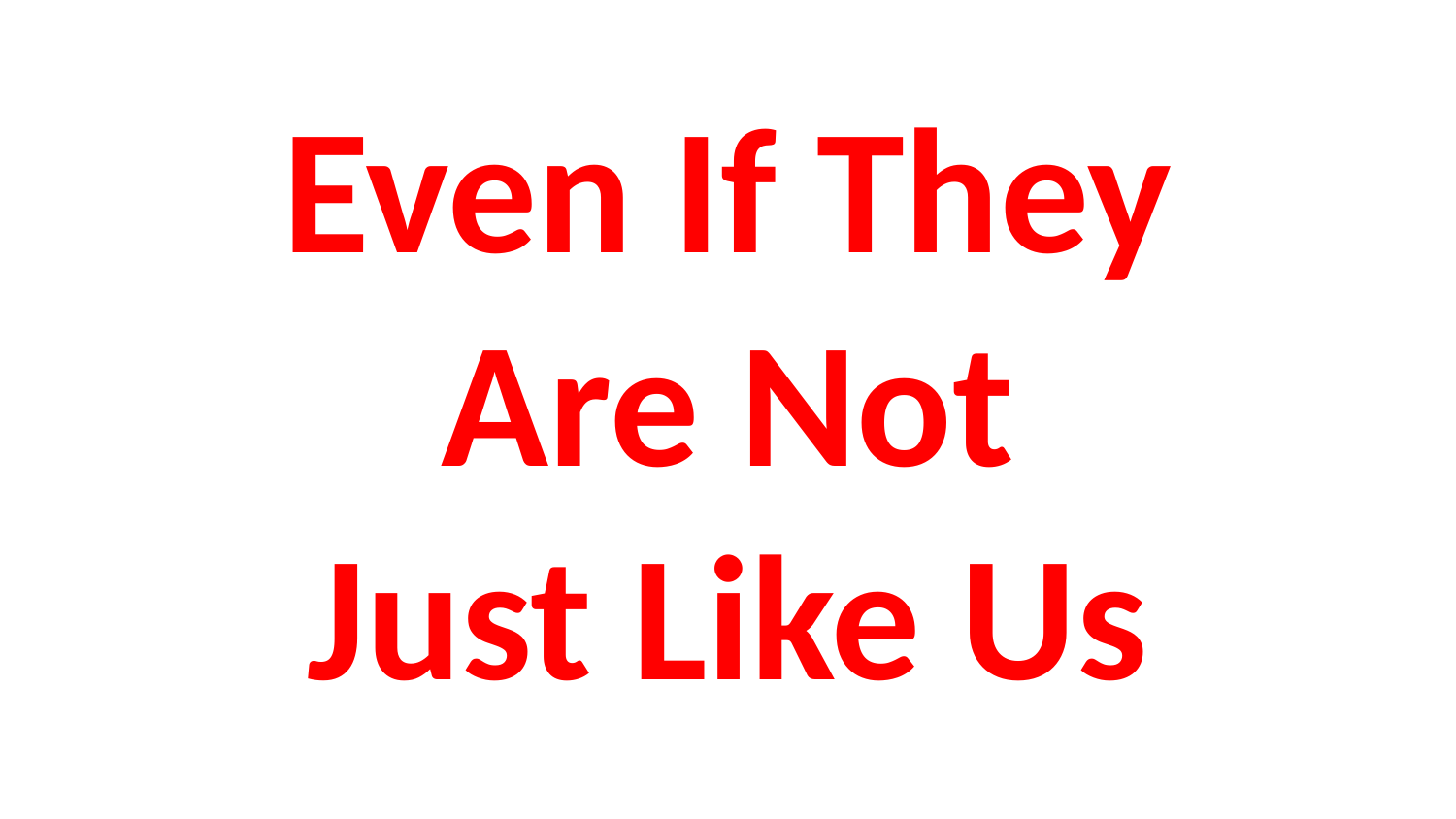

Even If They
Are Not
Just Like Us